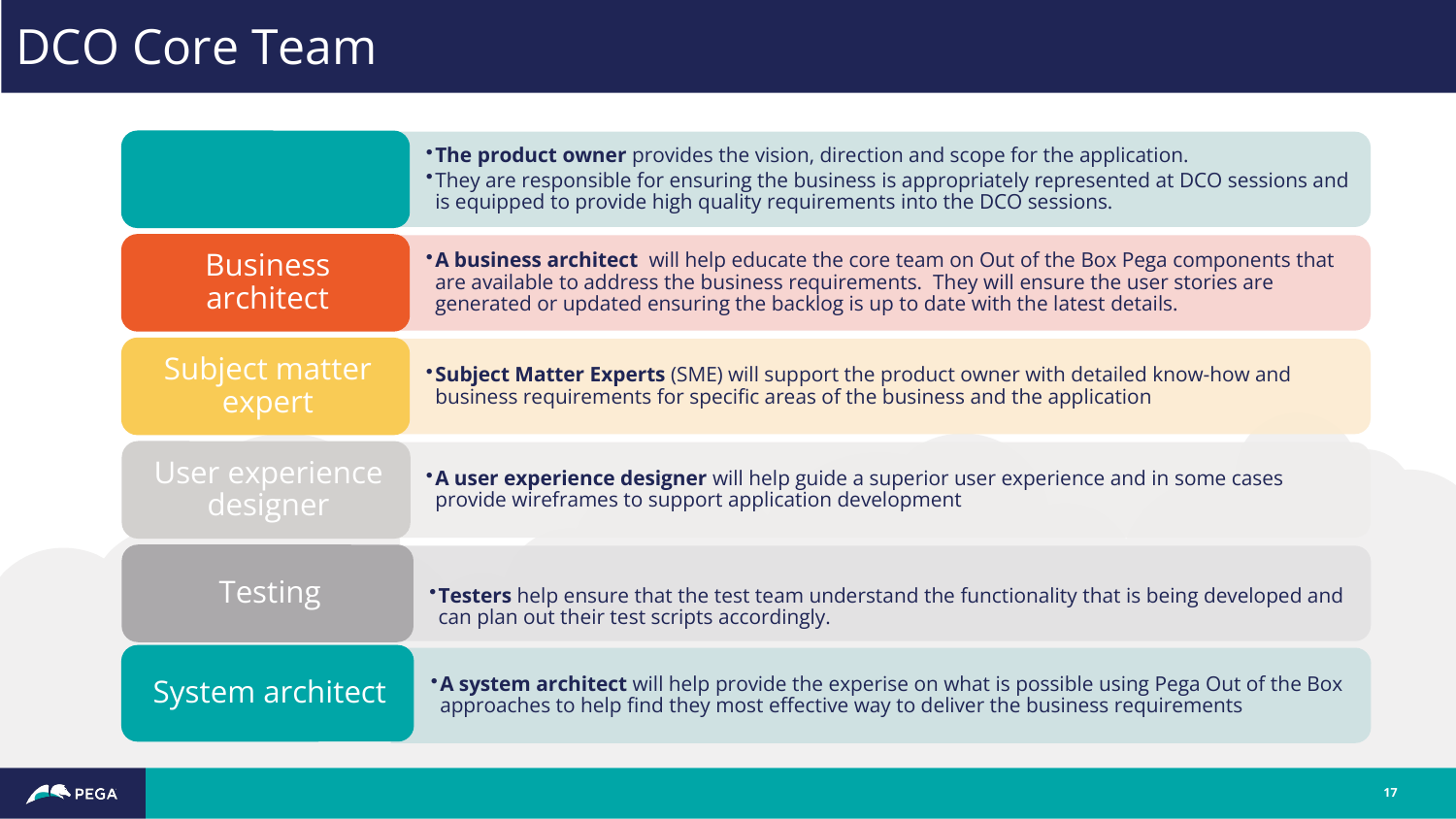

DCO Core Team
The product owner provides the vision, direction and scope for the application.
They are responsible for ensuring the business is appropriately represented at DCO sessions and is equipped to provide high quality requirements into the DCO sessions.

A business architect  will help educate the core team on Out of the Box Pega components that are available to address the business requirements.  They will ensure the user stories are generated or updated ensuring the backlog is up to date with the latest details.
Business architect
Subject Matter Experts (SME) will support the product owner with detailed know-how and business requirements for specific areas of the business and the application
Subject matter expert
A user experience designer will help guide a superior user experience and in some cases provide wireframes to support application development
User experience designer

Testers help ensure that the test team understand the functionality that is being developed and can plan out their test scripts accordingly.
Testing
A system architect will help provide the experise on what is possible using Pega Out of the Box approaches to help find they most effective way to deliver the business requirements
System architect
17